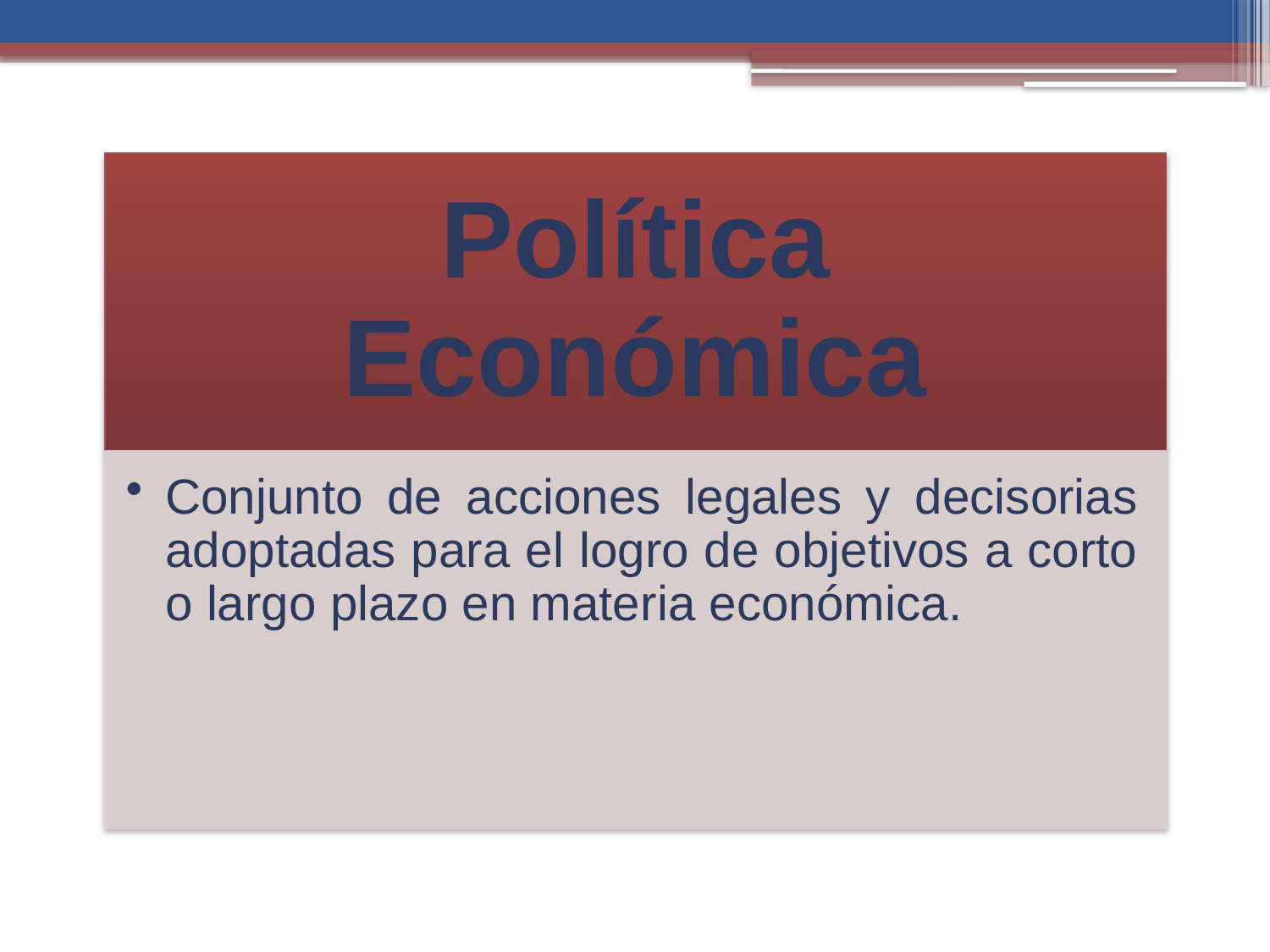

Política Económica
Conjunto de acciones legales y decisorias adoptadas para el logro de objetivos a corto o largo plazo en materia económica.